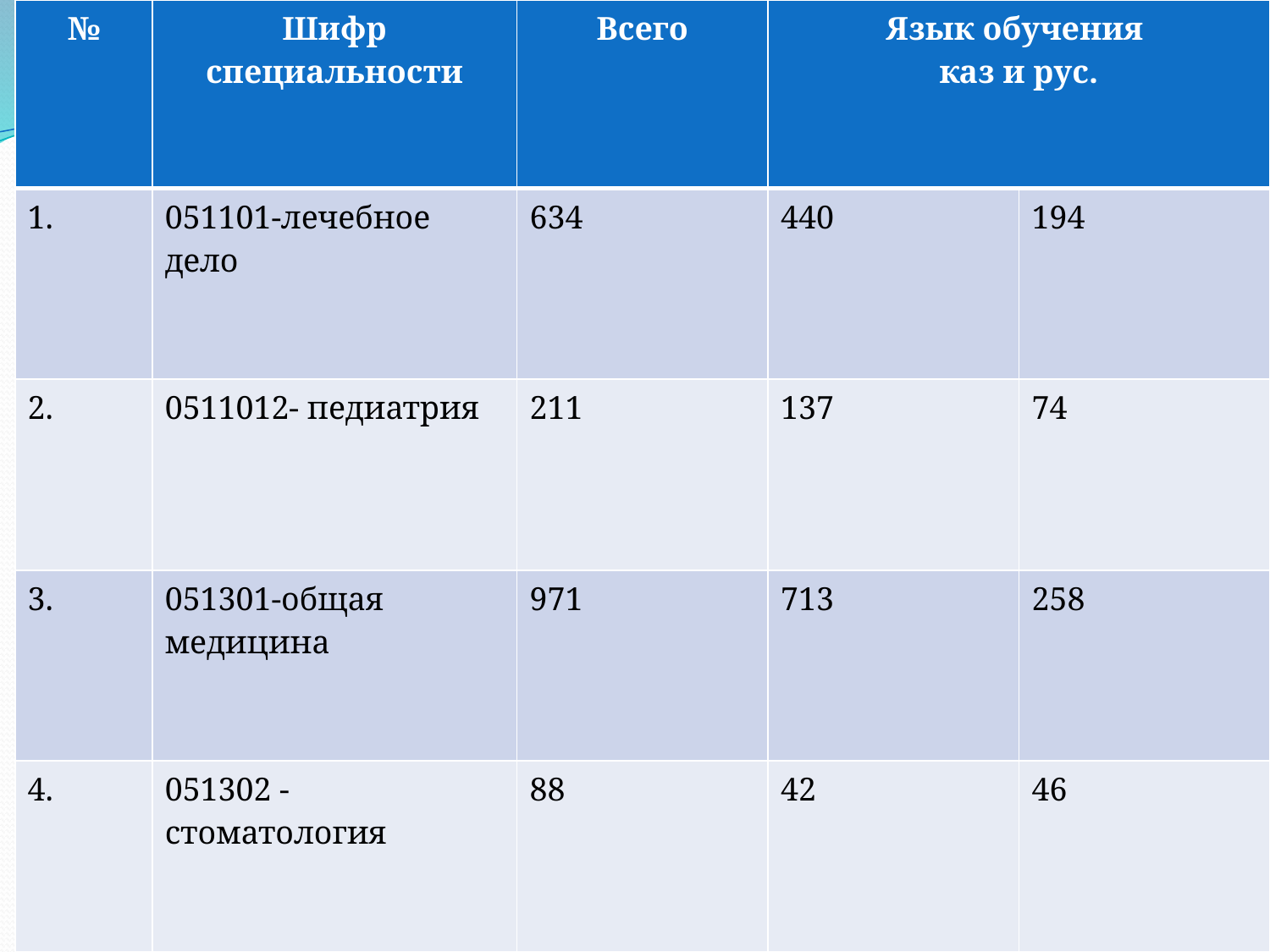

| № | Шифр специальности | Всего | Язык обучения каз и рус. |  |
| --- | --- | --- | --- | --- |
| 1. | 051101-лечебное дело | 634 | 440 | 194 |
| 2. | 0511012- педиатрия | 211 | 137 | 74 |
| 3. | 051301-общая медицина | 971 | 713 | 258 |
| 4. | 051302 - стоматология | 88 | 42 | 46 |